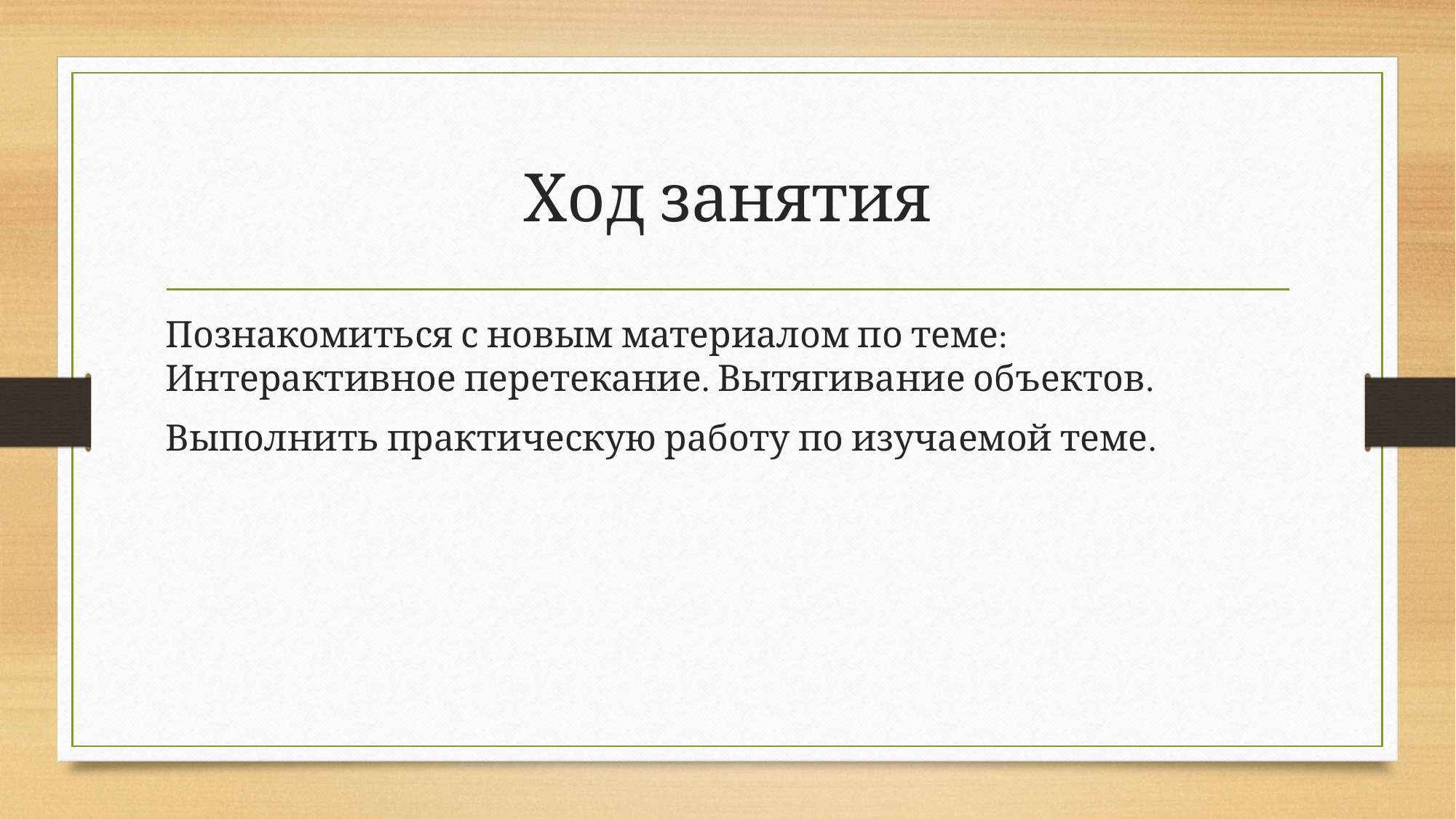

# Ход занятия
Познакомиться с новым материалом по теме: Интерактивное перетекание. Вытягивание объектов.
Выполнить практическую работу по изучаемой теме.